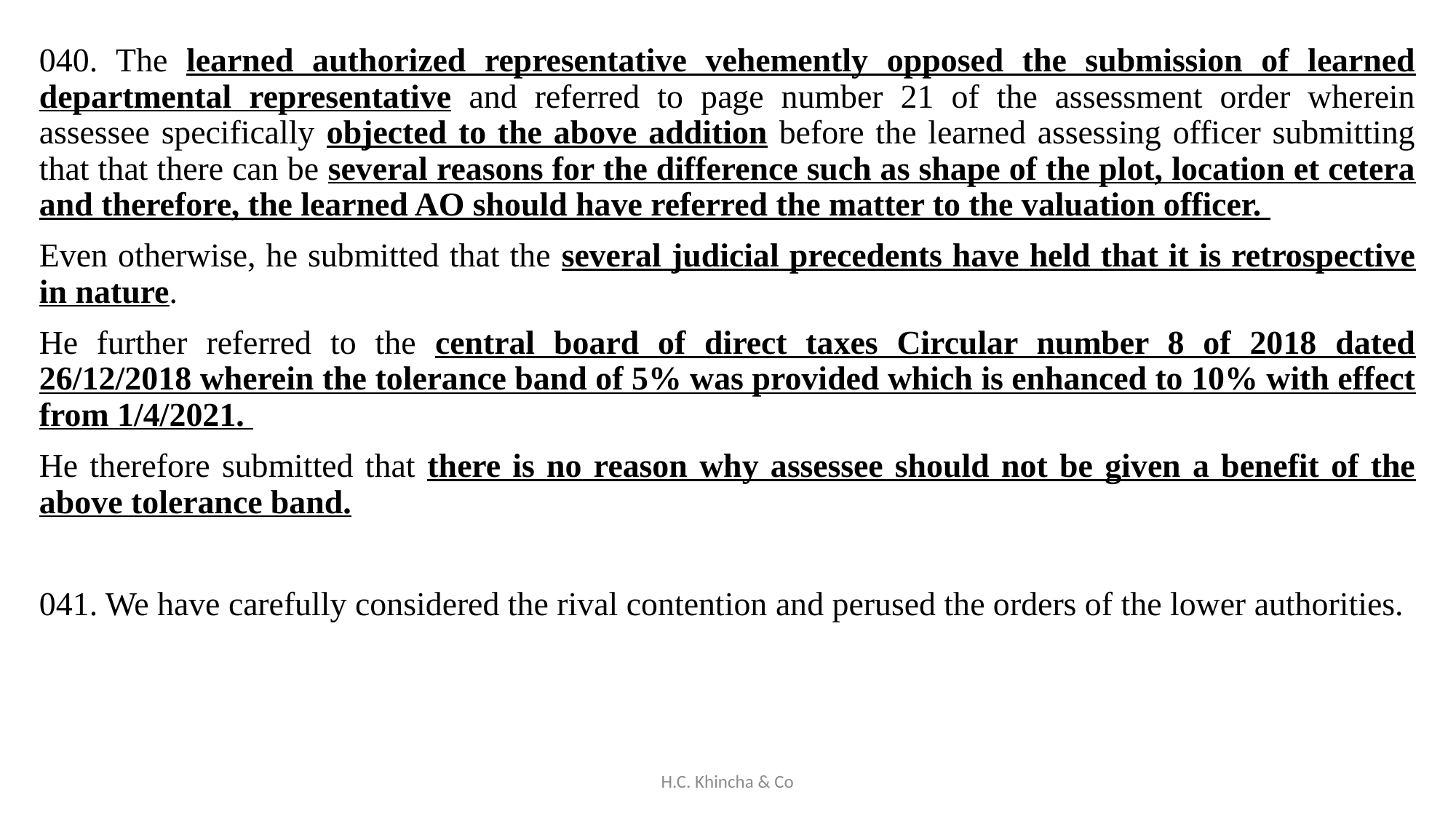

040. The learned authorized representative vehemently opposed the submission of learned departmental representative and referred to page number 21 of the assessment order wherein assessee specifically objected to the above addition before the learned assessing officer submitting that that there can be several reasons for the difference such as shape of the plot, location et cetera and therefore, the learned AO should have referred the matter to the valuation officer.
Even otherwise, he submitted that the several judicial precedents have held that it is retrospective in nature.
He further referred to the central board of direct taxes Circular number 8 of 2018 dated 26/12/2018 wherein the tolerance band of 5% was provided which is enhanced to 10% with effect from 1/4/2021.
He therefore submitted that there is no reason why assessee should not be given a benefit of the above tolerance band.

041. We have carefully considered the rival contention and perused the orders of the lower authorities.
H.C. Khincha & Co